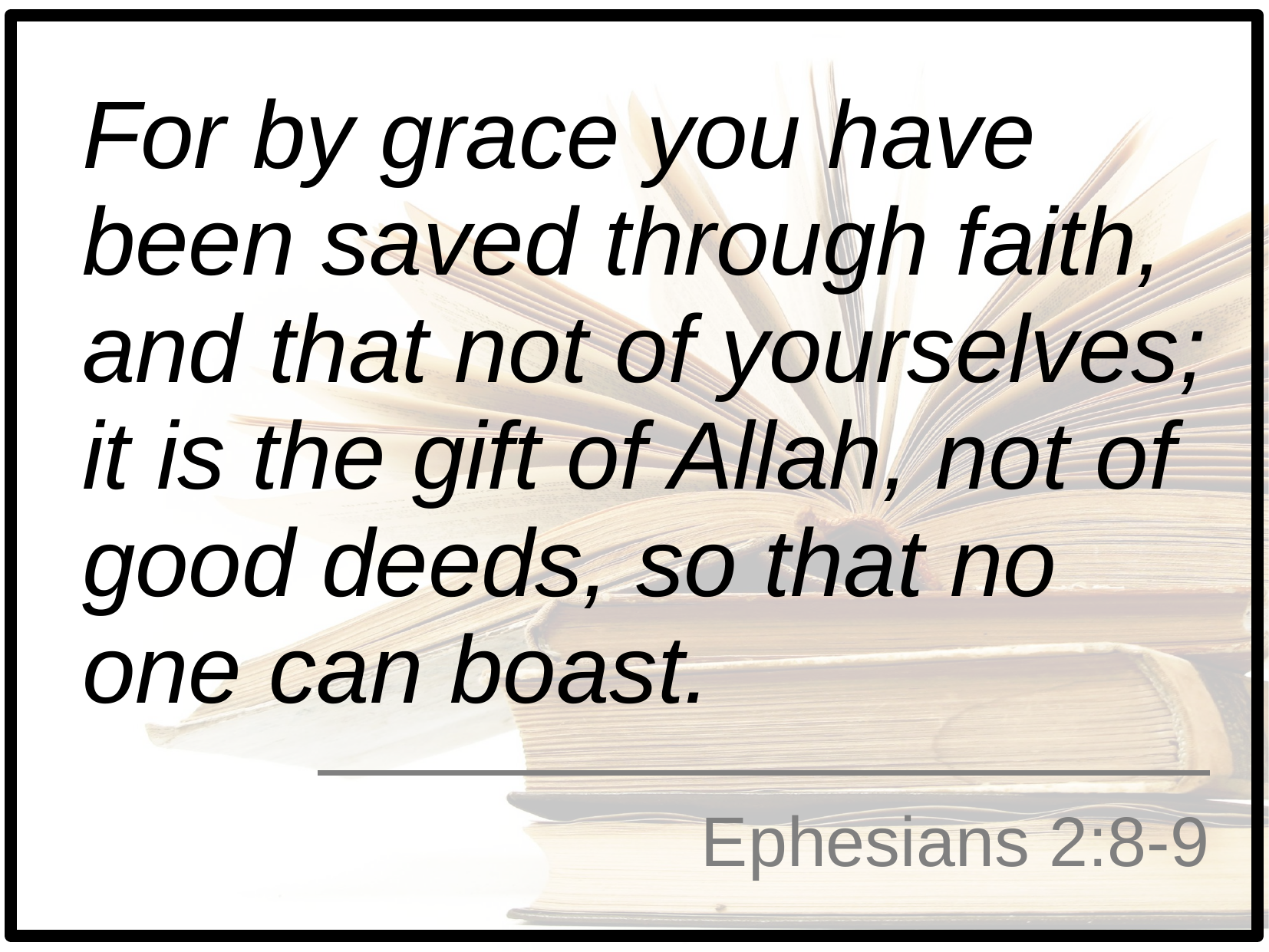

For by grace you have been saved through faith, and that not of yourselves; it is the gift of Allah, not of good deeds, so that no one can boast.
# Ephesians 2:8-9